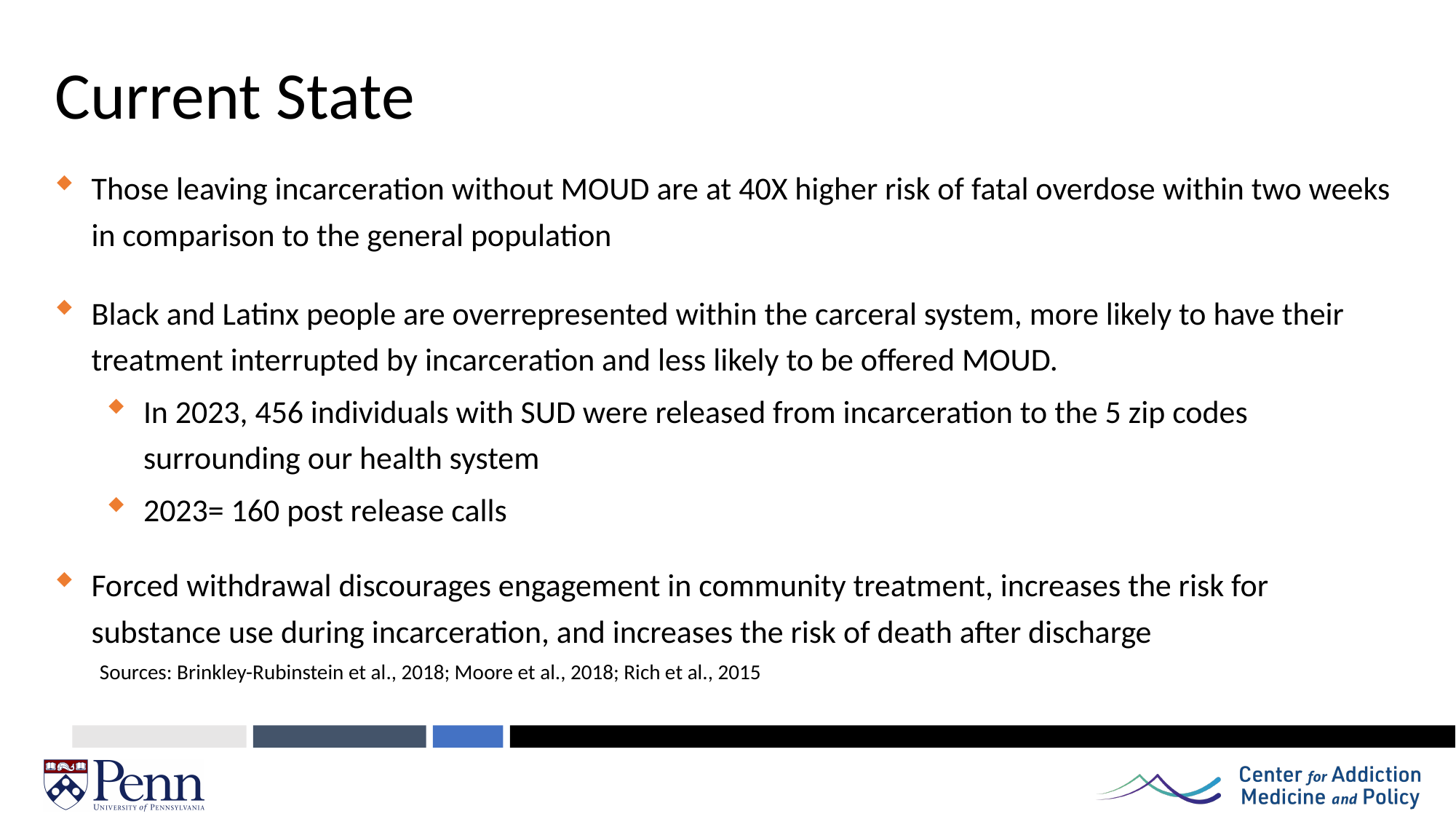

# Current State
Those leaving incarceration without MOUD are at 40X higher risk of fatal overdose within two weeks in comparison to the general population

Black and Latinx people are overrepresented within the carceral system, more likely to have their treatment interrupted by incarceration and less likely to be offered MOUD.
In 2023, 456 individuals with SUD were released from incarceration to the 5 zip codes surrounding our health system
2023= 160 post release calls

Forced withdrawal discourages engagement in community treatment, increases the risk for substance use during incarceration, and increases the risk of death after discharge
Sources: Brinkley-Rubinstein et al., 2018; Moore et al., 2018; Rich et al., 2015